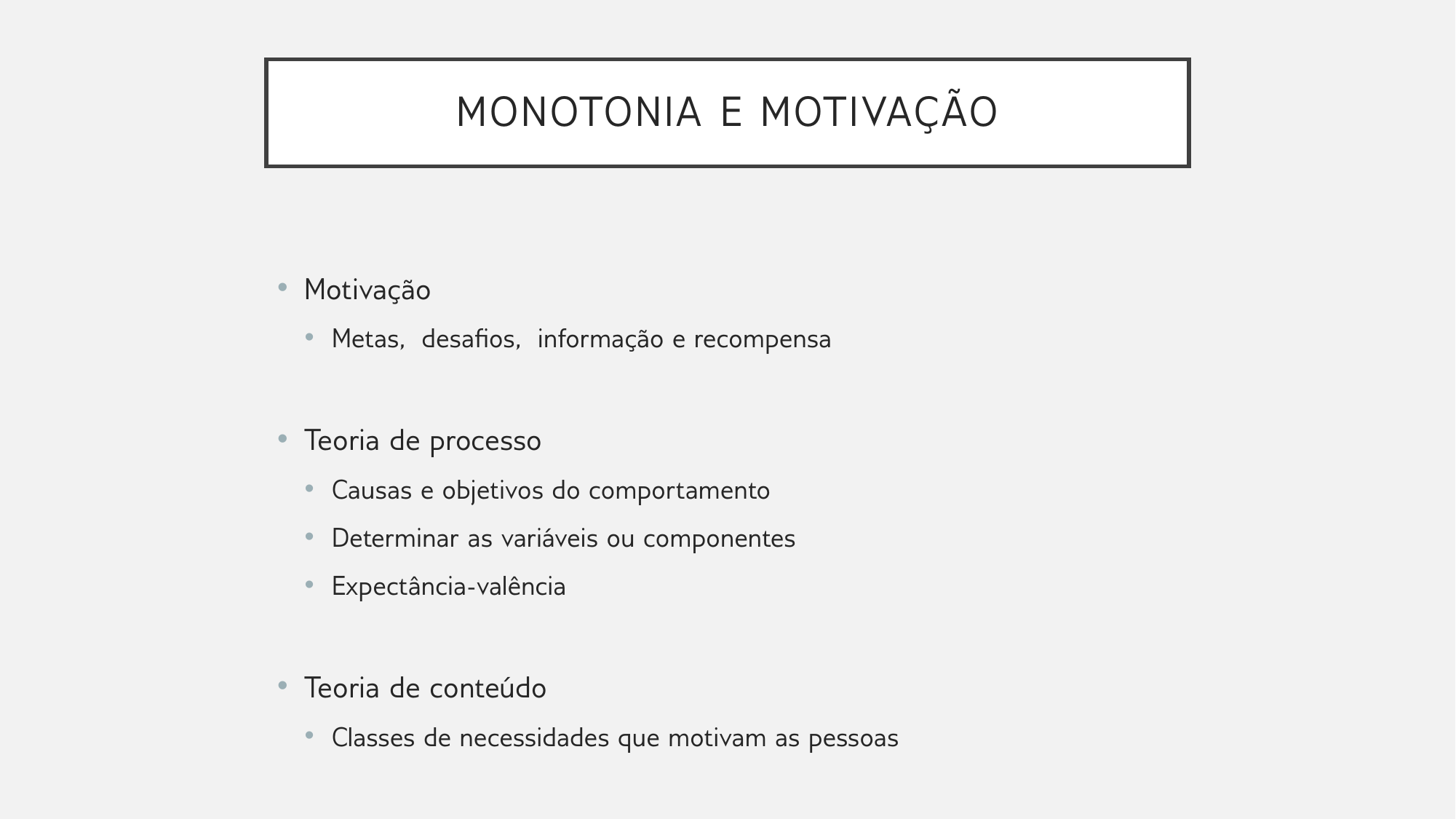

# Monotonia e Motivação
Motivação
Metas,  desafios,  informação e recompensa

Teoria de processo
Causas e objetivos do comportamento
Determinar as variáveis ou componentes
Expectância-valência

Teoria de conteúdo
Classes de necessidades que motivam as pessoas